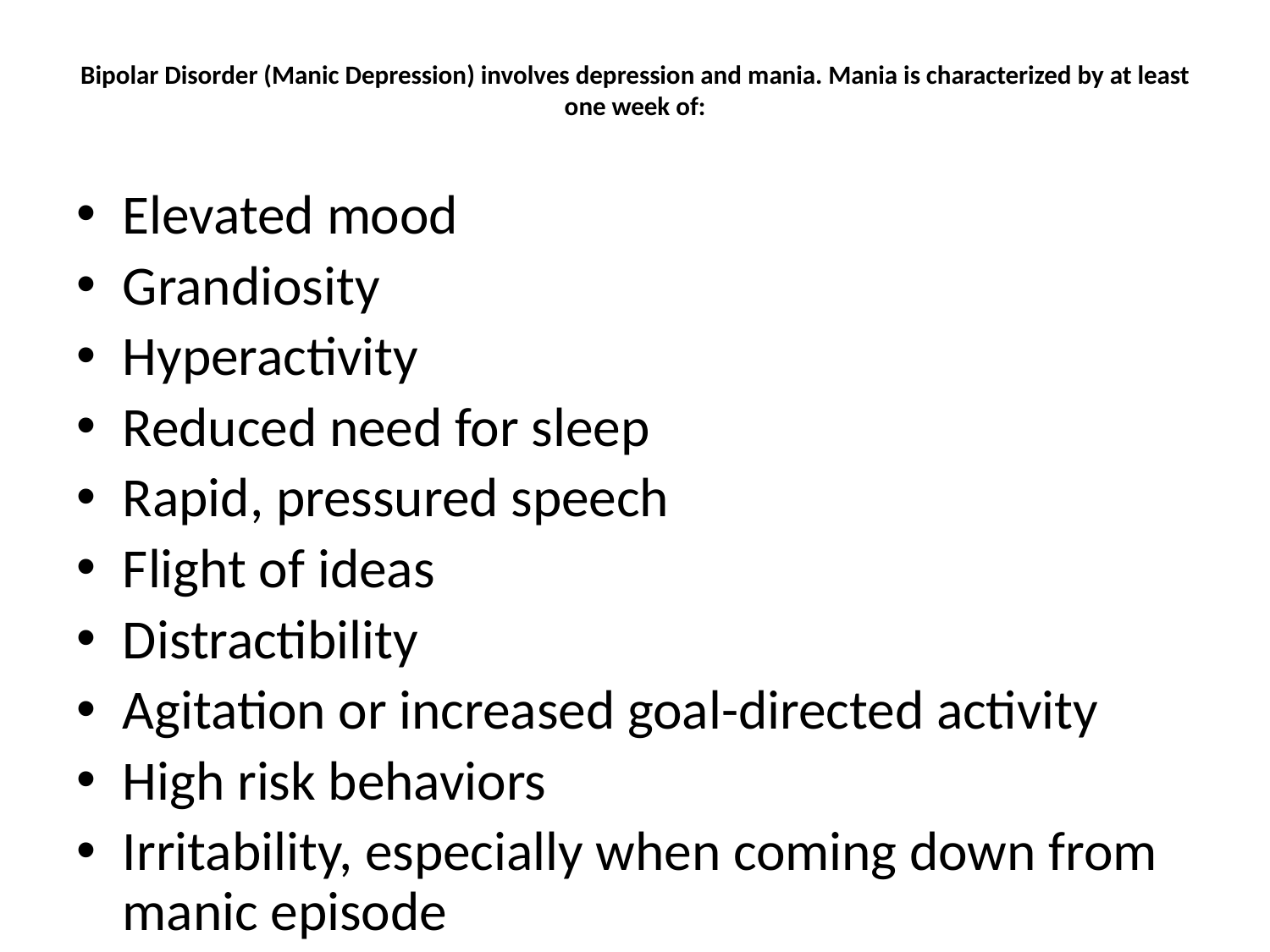

# Bipolar Disorder (Manic Depression) involves depression and mania. Mania is characterized by at least one week of:
Elevated mood
Grandiosity
Hyperactivity
Reduced need for sleep
Rapid, pressured speech
Flight of ideas
Distractibility
Agitation or increased goal-directed activity
High risk behaviors
Irritability, especially when coming down from manic episode